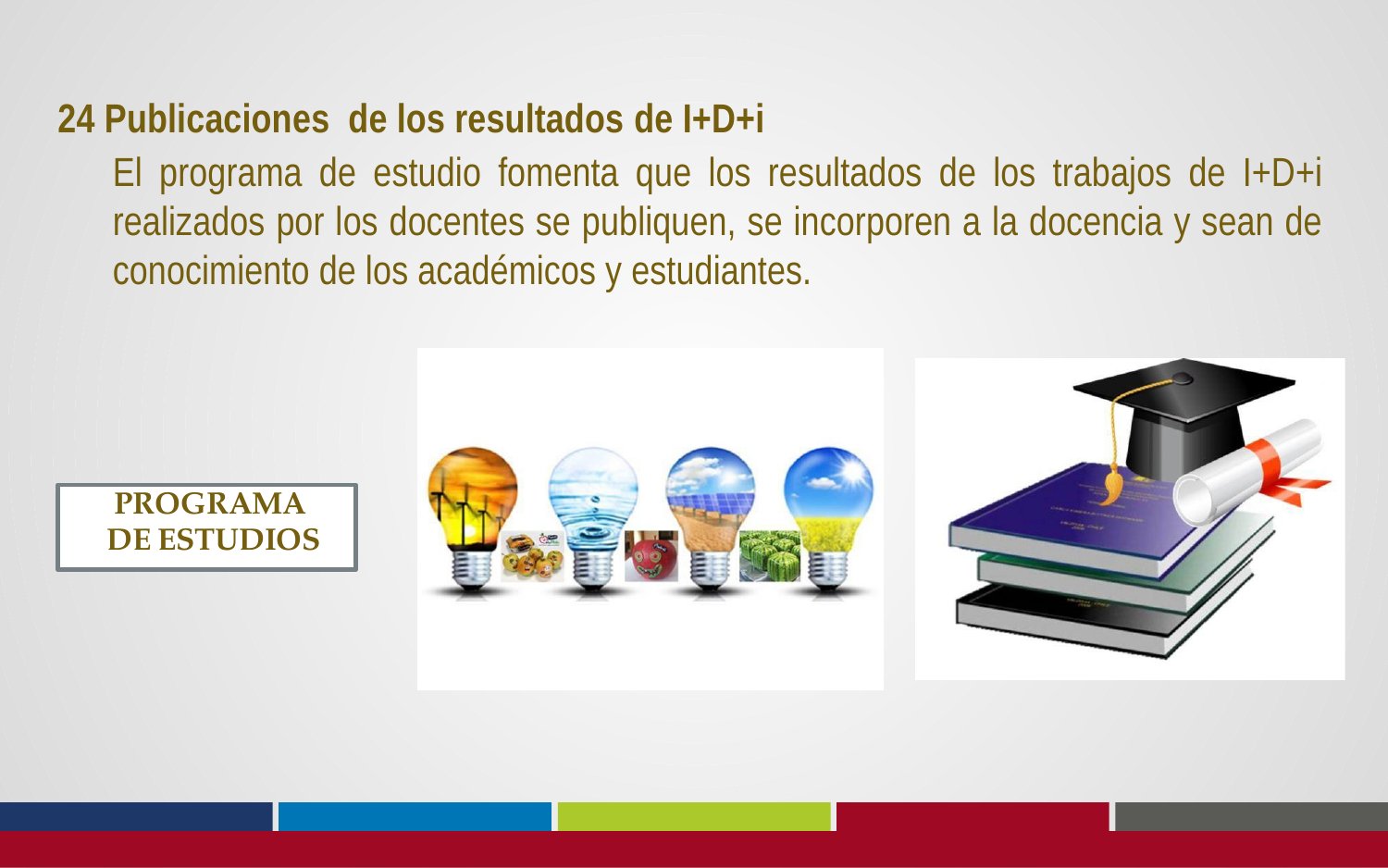

24 Publicaciones  de los resultados de I+D+i
El programa de estudio fomenta que los resultados de los trabajos de I+D+i realizados por los docentes se publiquen, se incorporen a la docencia y sean de conocimiento de los académicos y estudiantes.

PROGRAMA
DE ESTUDIOS